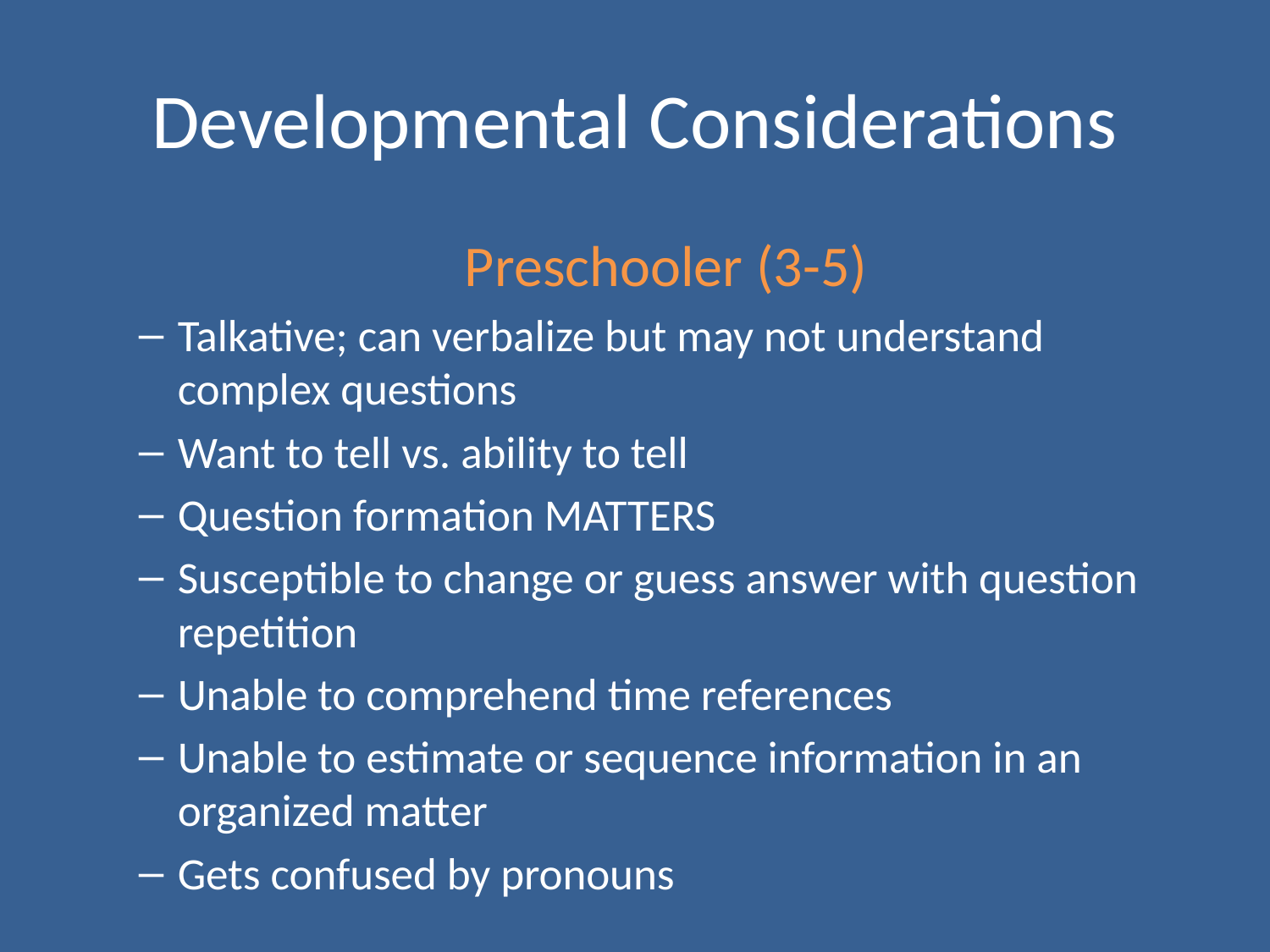

# Developmental Considerations
Preschooler (3-5)
Talkative; can verbalize but may not understand complex questions
Want to tell vs. ability to tell
Question formation MATTERS
Susceptible to change or guess answer with question repetition
Unable to comprehend time references
Unable to estimate or sequence information in an  organized matter
Gets confused by pronouns